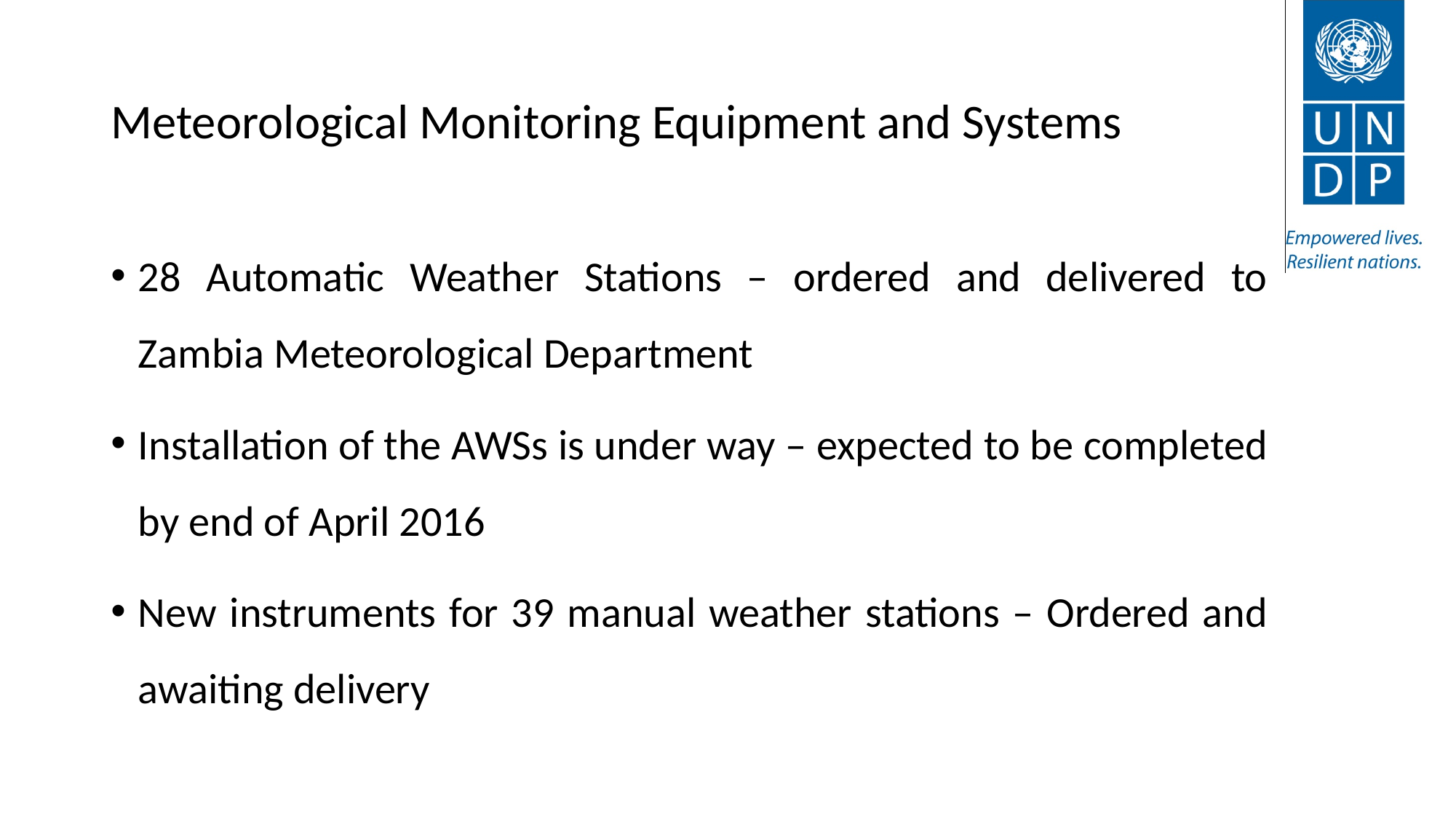

# Meteorological Monitoring Equipment and Systems
28 Automatic Weather Stations – ordered and delivered to Zambia Meteorological Department
Installation of the AWSs is under way – expected to be completed by end of April 2016
New instruments for 39 manual weather stations – Ordered and awaiting delivery